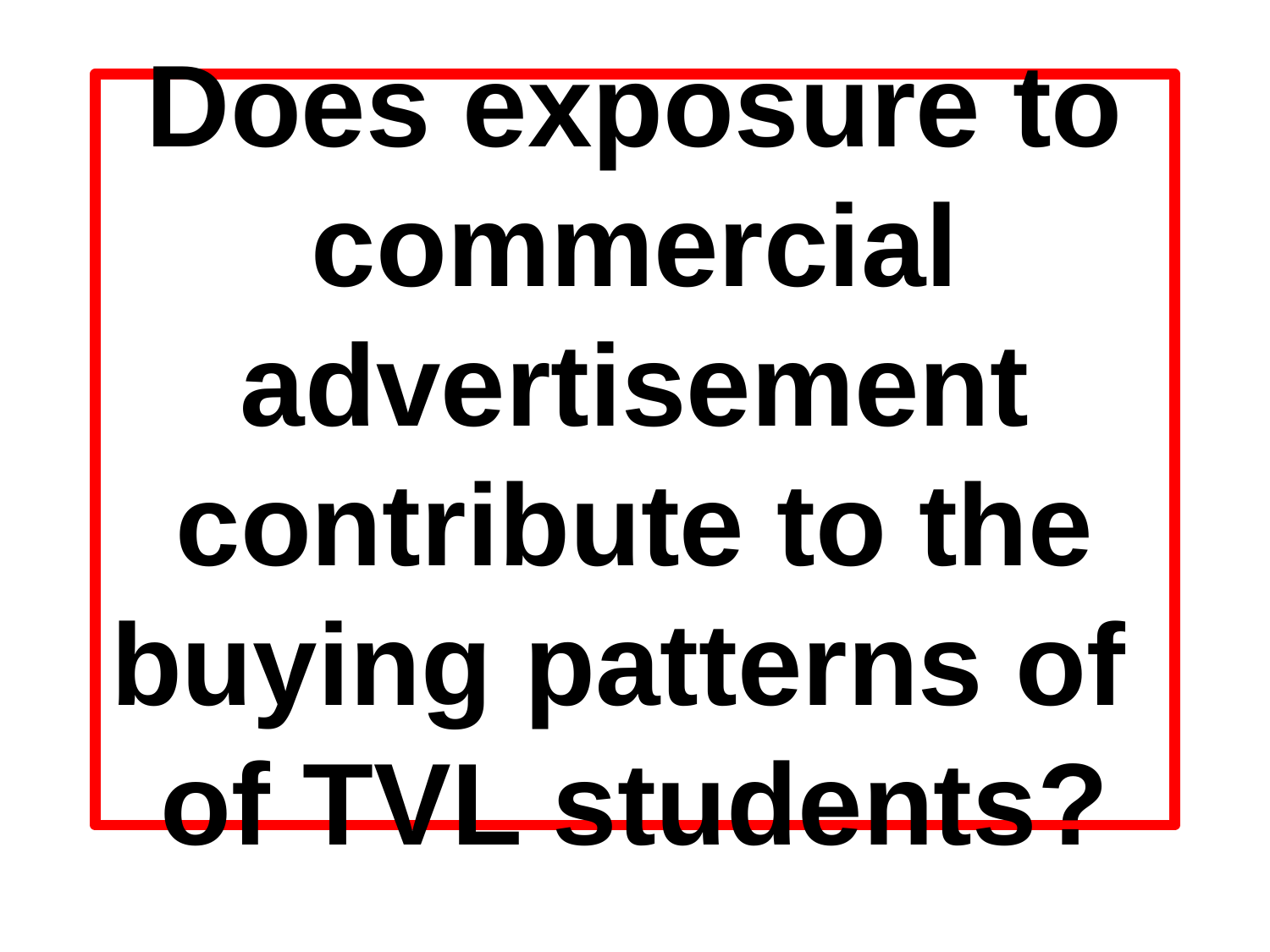

# Does exposure to commercial advertisement contribute to the buying patterns of  of TVL students?